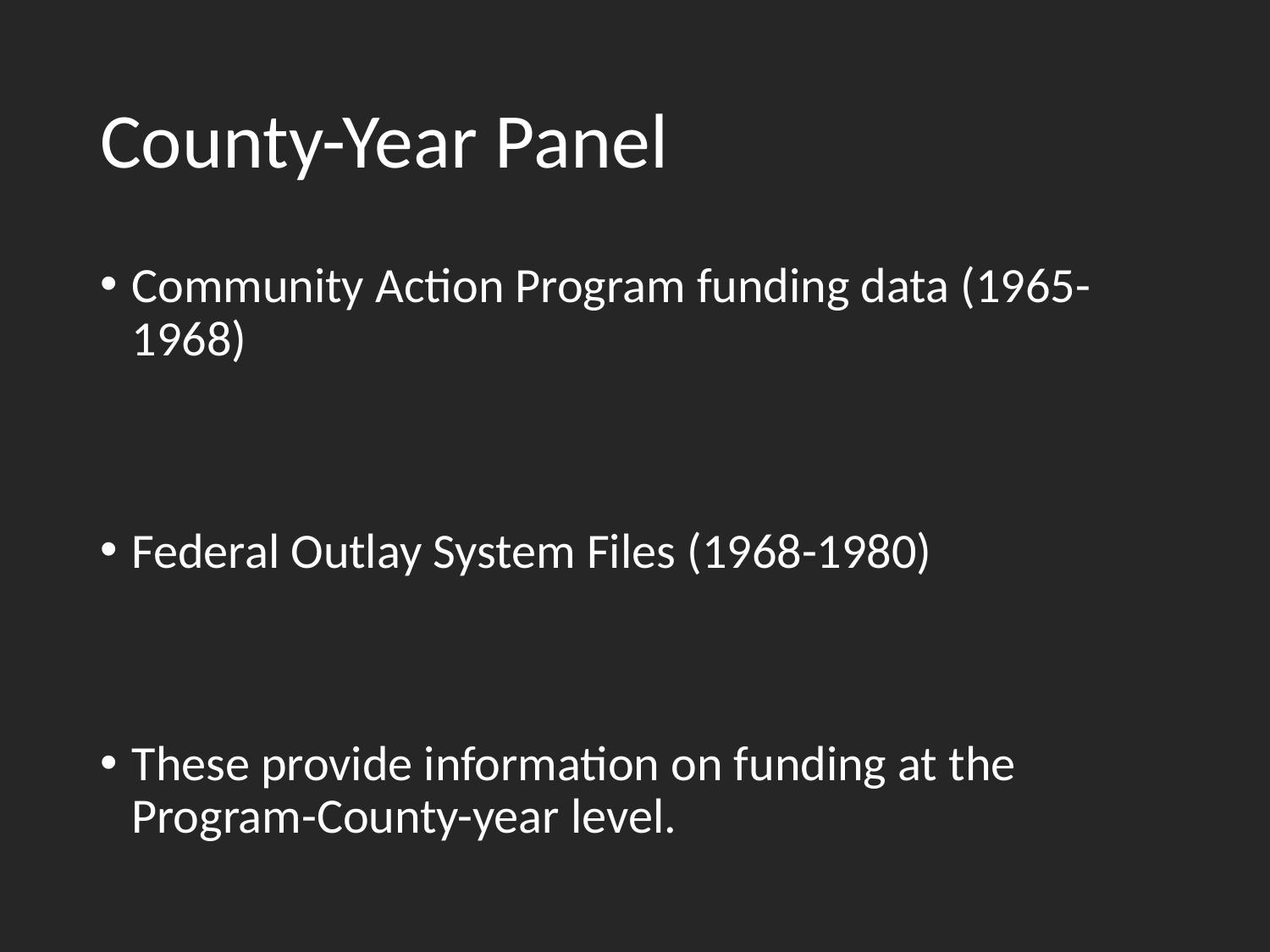

# County-Year Panel
Community Action Program funding data (1965-1968)

Federal Outlay System Files (1968-1980)

These provide information on funding at the Program-County-year level.